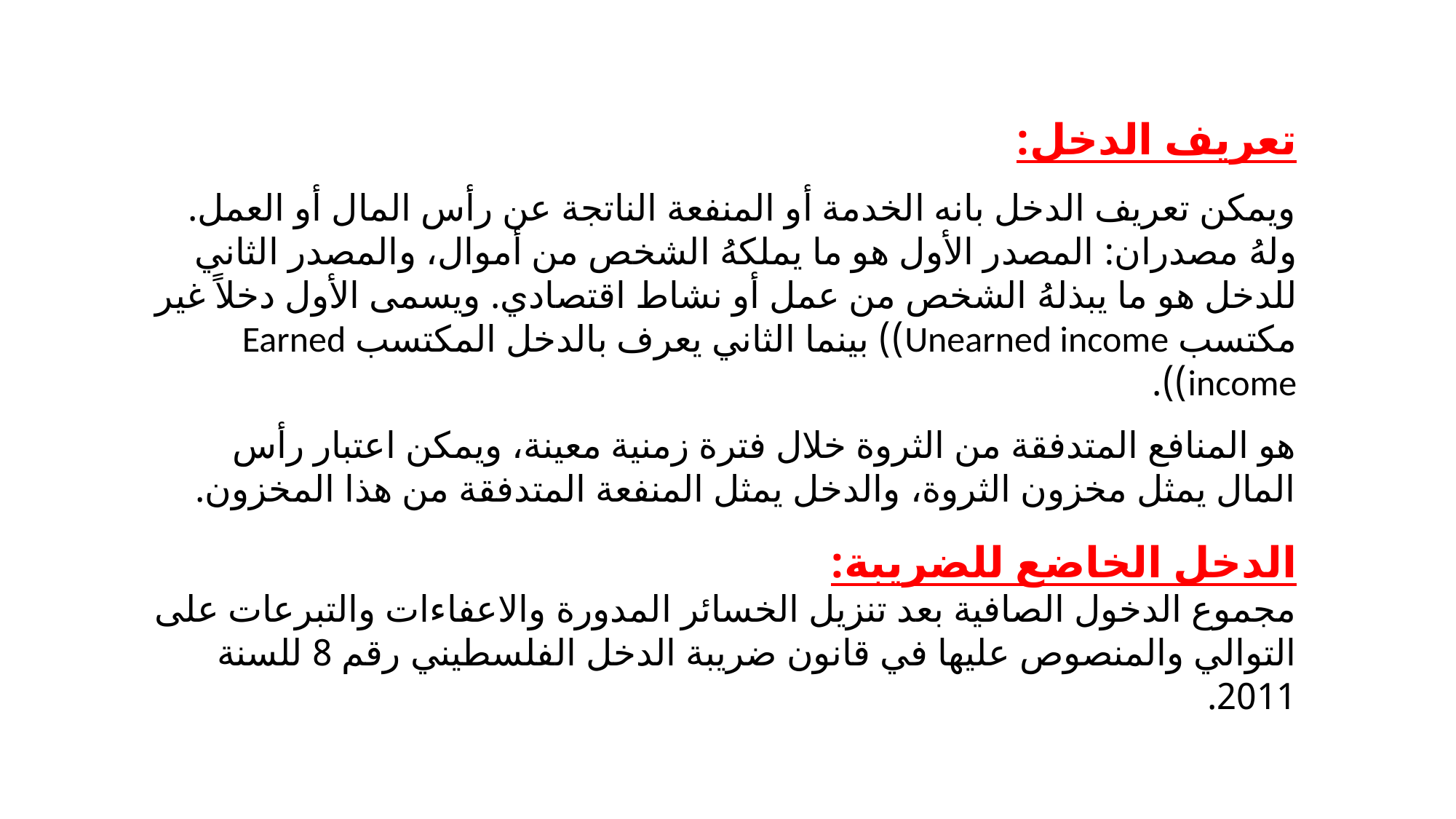

تعريف الدخل:

ويمكن تعريف الدخل بانه الخدمة أو المنفعة الناتجة عن رأس المال أو العمل. ولهُ مصدران: المصدر الأول هو ما يملكهُ الشخص من أموال، والمصدر الثاني للدخل هو ما يبذلهُ الشخص من عمل أو نشاط اقتصادي. ويسمى الأول دخلاً غير مكتسب Unearned income)) بينما الثاني يعرف بالدخل المكتسب Earned income)).

هو المنافع المتدفقة من الثروة خلال فترة زمنية معينة، ويمكن اعتبار رأس المال يمثل مخزون الثروة، والدخل يمثل المنفعة المتدفقة من هذا المخزون.

الدخل الخاضع للضريبة:
مجموع الدخول الصافية بعد تنزيل الخسائر المدورة والاعفاءات والتبرعات على التوالي والمنصوص عليها في قانون ضريبة الدخل الفلسطيني رقم 8 للسنة 2011.